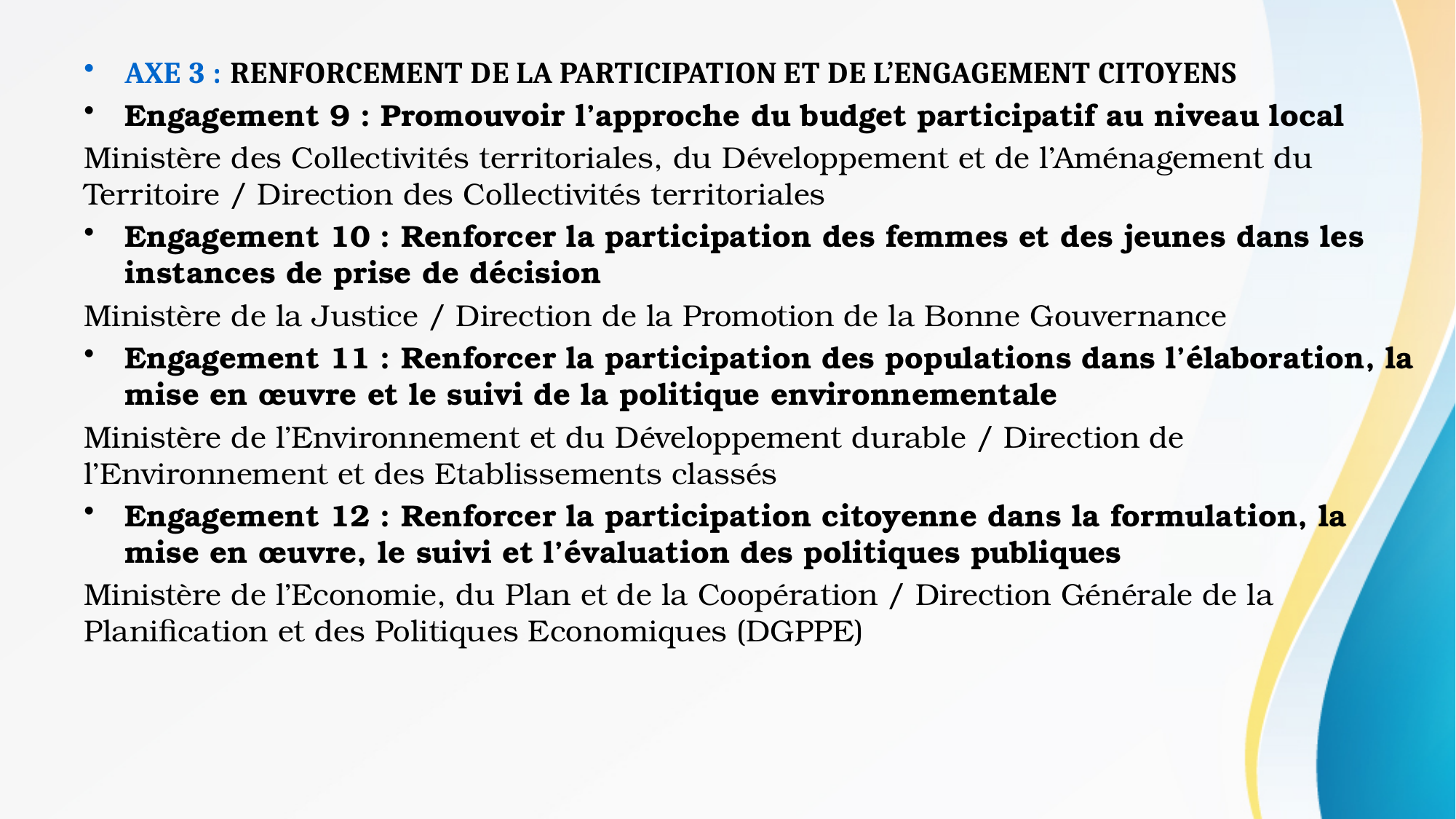

AXE 3 : RENFORCEMENT DE LA PARTICIPATION ET DE L’ENGAGEMENT CITOYENS
Engagement 9 : Promouvoir l’approche du budget participatif au niveau local
Ministère des Collectivités territoriales, du Développement et de l’Aménagement du Territoire / Direction des Collectivités territoriales
Engagement 10 : Renforcer la participation des femmes et des jeunes dans les instances de prise de décision
Ministère de la Justice / Direction de la Promotion de la Bonne Gouvernance
Engagement 11 : Renforcer la participation des populations dans l’élaboration, la mise en œuvre et le suivi de la politique environnementale
Ministère de l’Environnement et du Développement durable / Direction de l’Environnement et des Etablissements classés
Engagement 12 : Renforcer la participation citoyenne dans la formulation, la mise en œuvre, le suivi et l’évaluation des politiques publiques
Ministère de l’Economie, du Plan et de la Coopération / Direction Générale de la Planification et des Politiques Economiques (DGPPE)